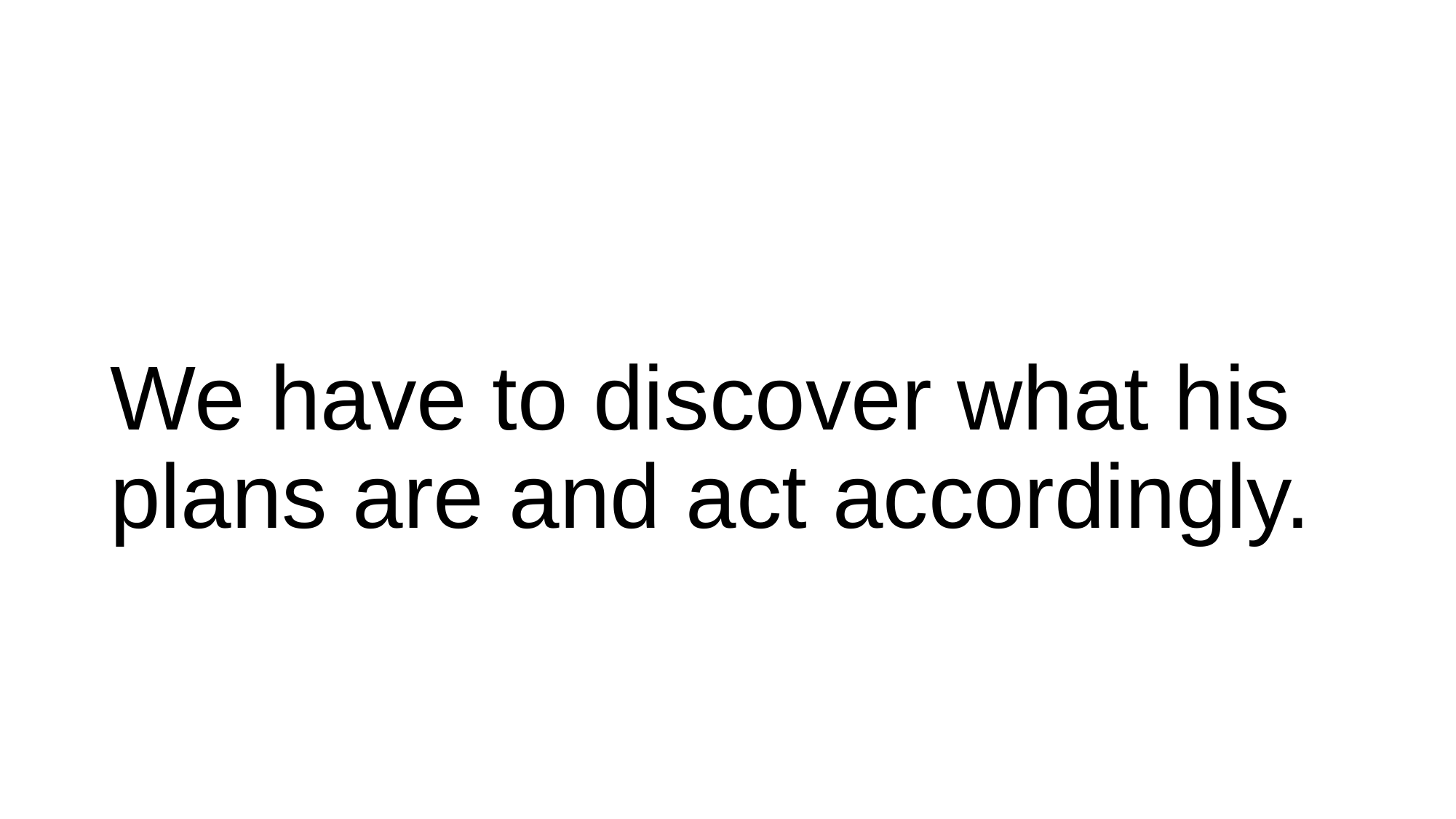

# We have to discover what his plans are and act accordingly.